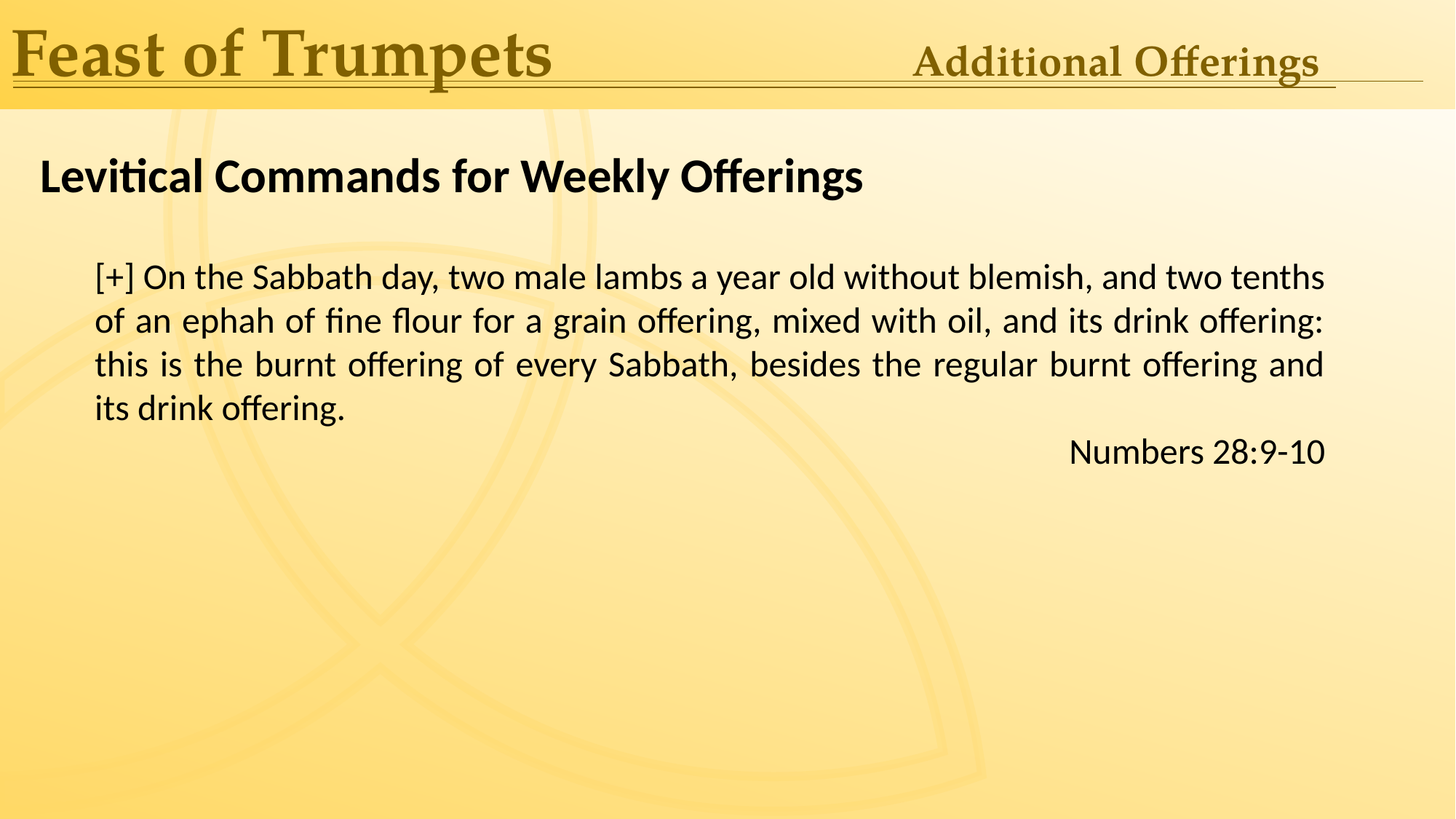

Feast of Trumpets	Additional Offerings
Levitical Commands for Weekly Offerings
[+] On the Sabbath day, two male lambs a year old without blemish, and two tenths of an ephah of fine flour for a grain offering, mixed with oil, and its drink offering: this is the burnt offering of every Sabbath, besides the regular burnt offering and its drink offering.
Numbers 28:9-10